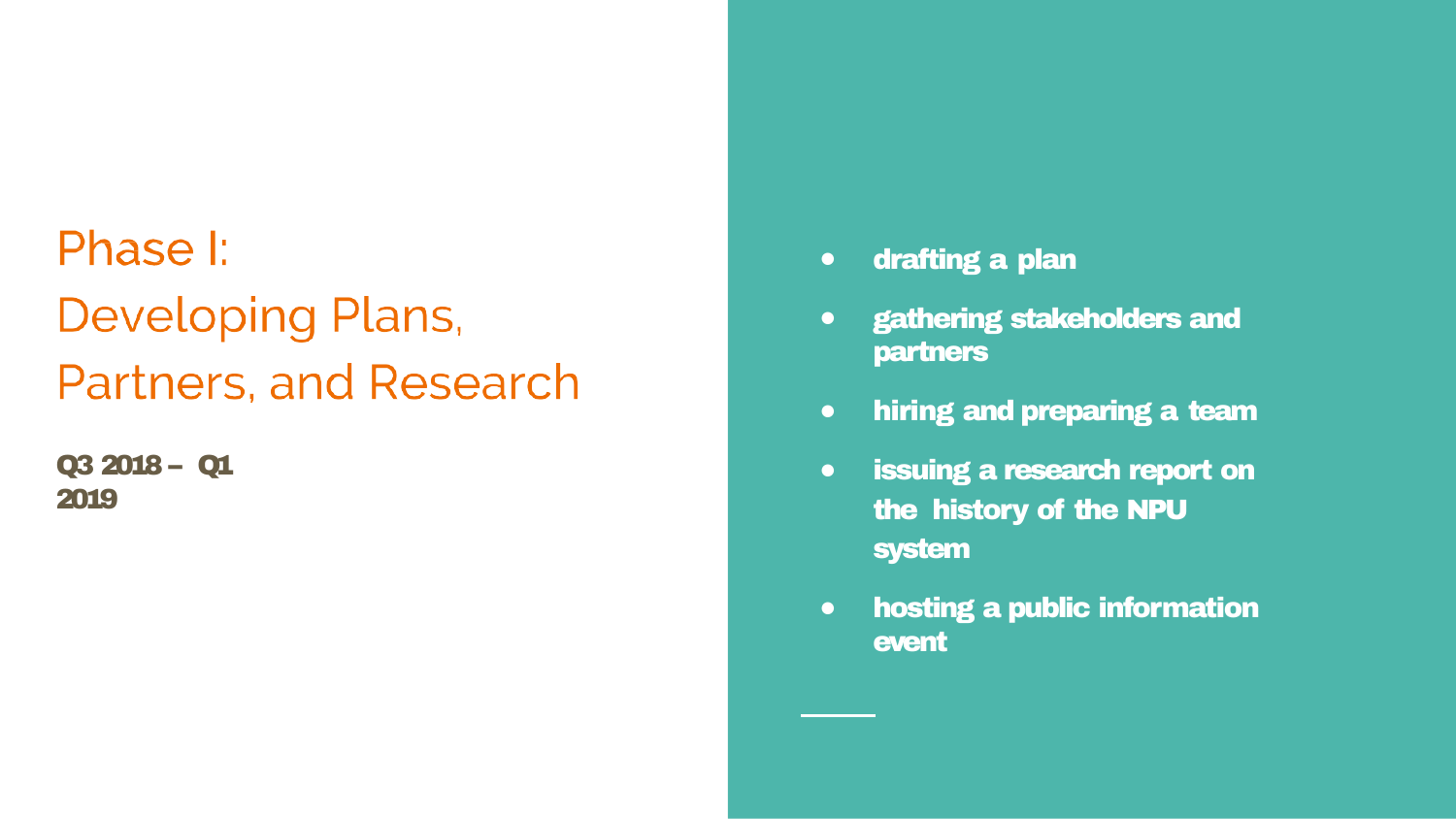

drafting a plan
gathering stakeholders and partners
hiring and preparing a team
issuing a research report on the  history of the NPU system
hosting a public information event

Q3 2018 – Q1 2019